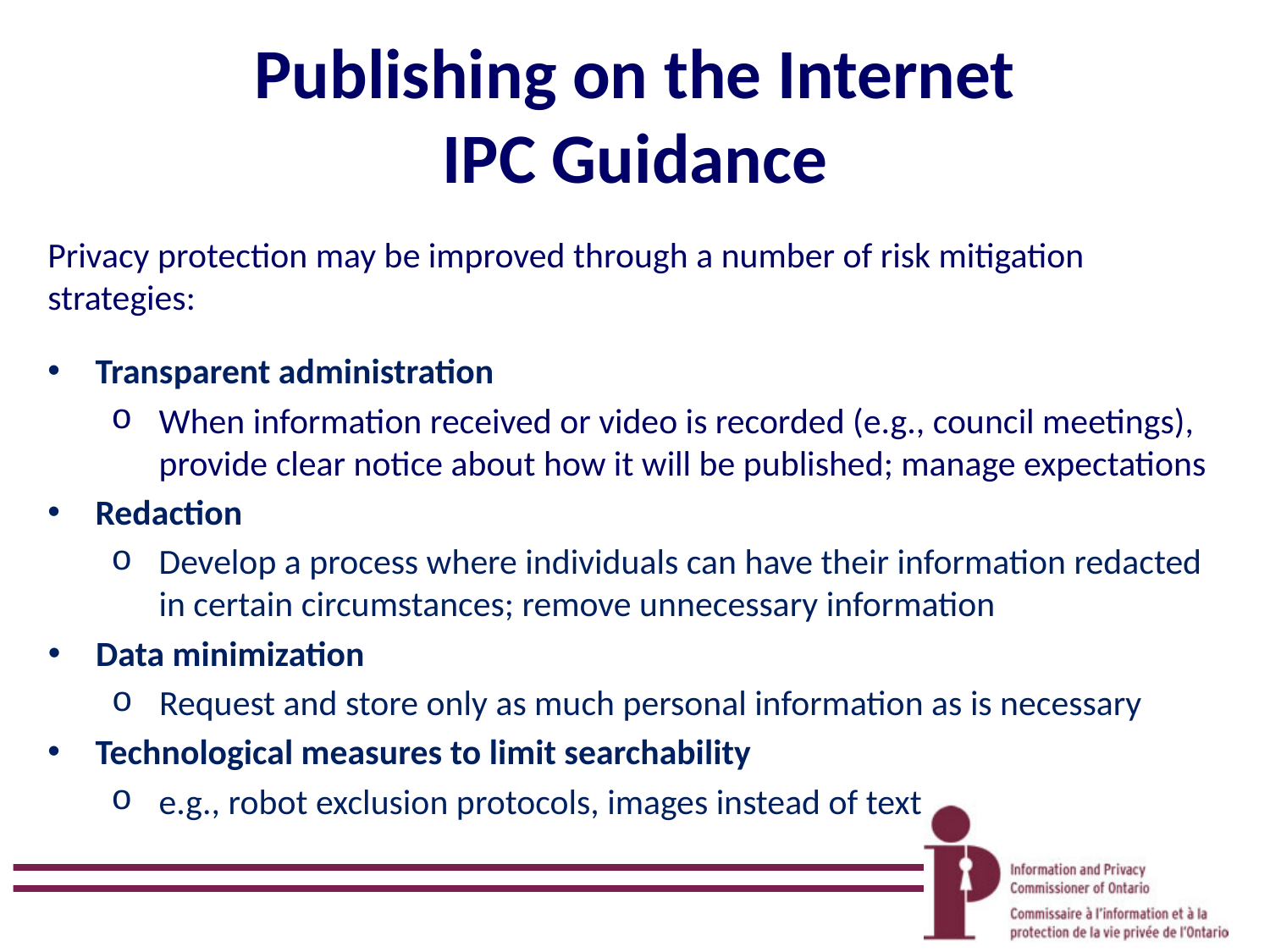

# Publishing on the Internet IPC Guidance
Privacy protection may be improved through a number of risk mitigation strategies:

Transparent administration
When information received or video is recorded (e.g., council meetings), provide clear notice about how it will be published; manage expectations
Redaction
Develop a process where individuals can have their information redacted in certain circumstances; remove unnecessary information
Data minimization
Request and store only as much personal information as is necessary
Technological measures to limit searchability
e.g., robot exclusion protocols, images instead of text